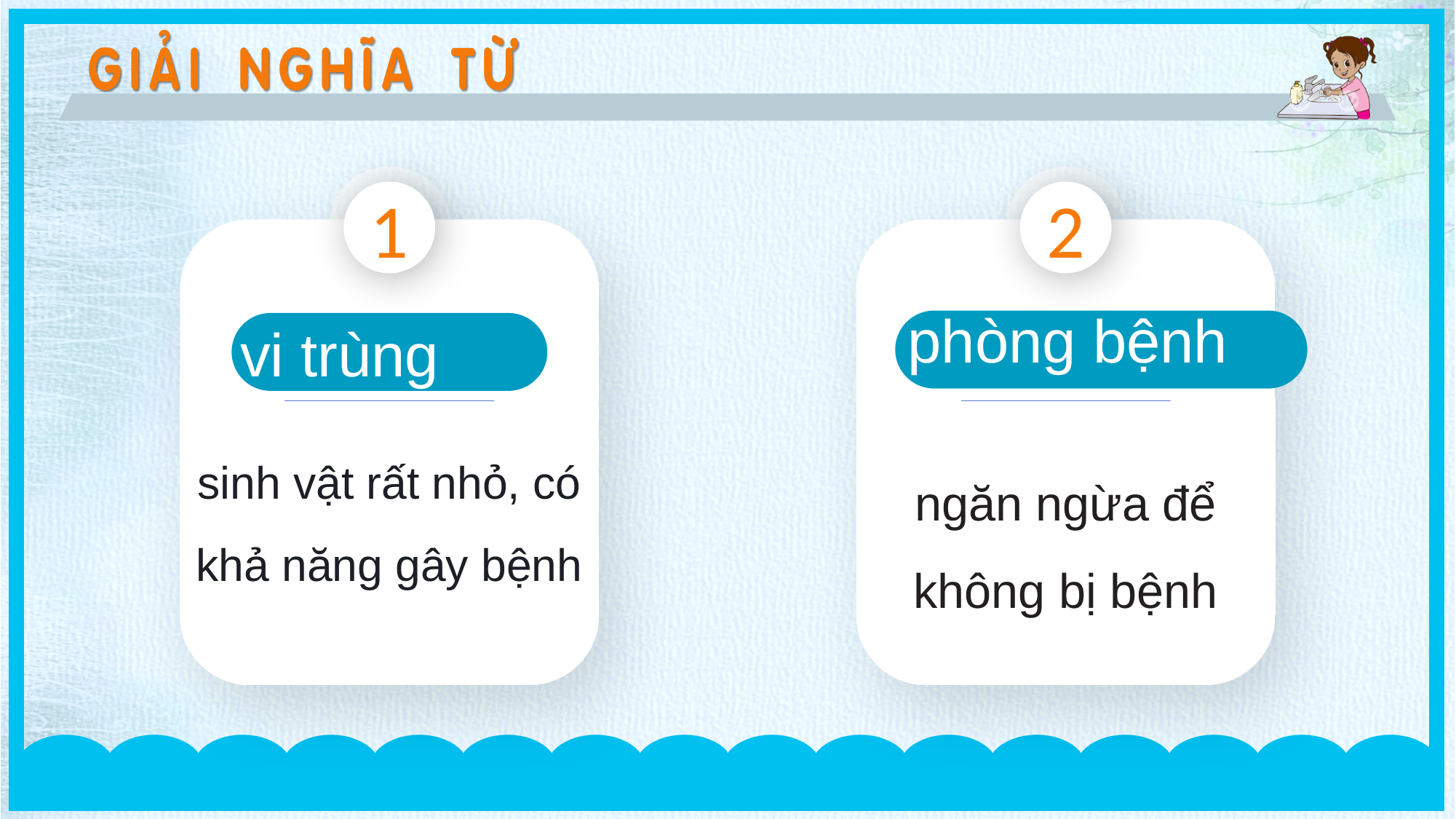

1
2

phòng bệnh

vi trùng
sinh vật rất nhỏ, có khả năng gây bệnh
ngăn ngừa để không bị bệnh